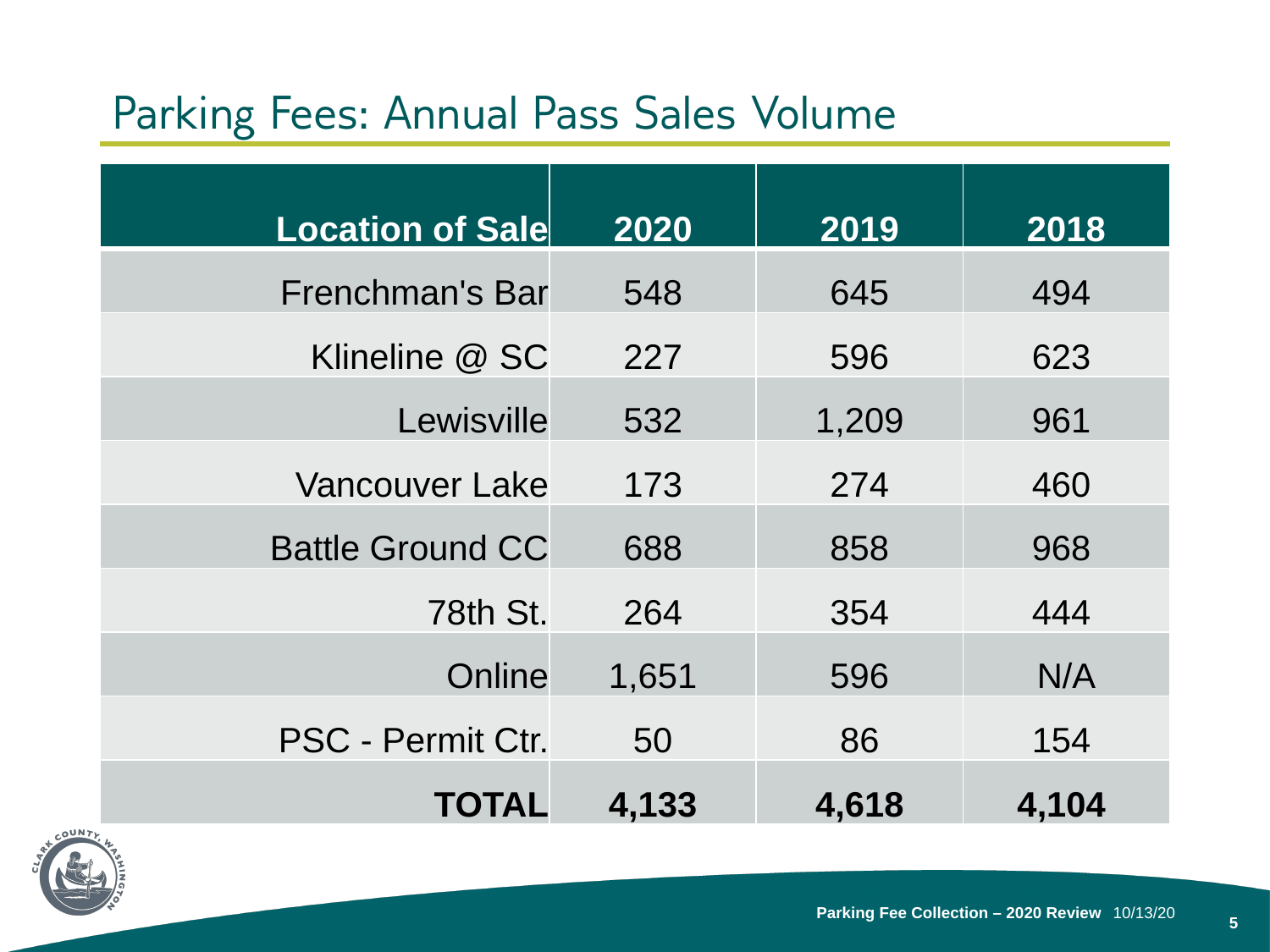

# Parking Fees: Annual Pass Sales Volume
| Location of Sale | 2020 | 2019 | 2018 |
| --- | --- | --- | --- |
| Frenchman's Bar | 548 | 645 | 494 |
| Klineline @ SC | 227 | 596 | 623 |
| Lewisville | 532 | 1,209 | 961 |
| Vancouver Lake | 173 | 274 | 460 |
| Battle Ground CC | 688 | 858 | 968 |
| 78th St. | 264 | 354 | 444 |
| Online | 1,651 | 596 | N/A |
| PSC - Permit Ctr. | 50 | 86 | 154 |
| TOTAL | 4,133 | 4,618 | 4,104 |
Parking Fee Collection – 2020 Review

10/13/20

5